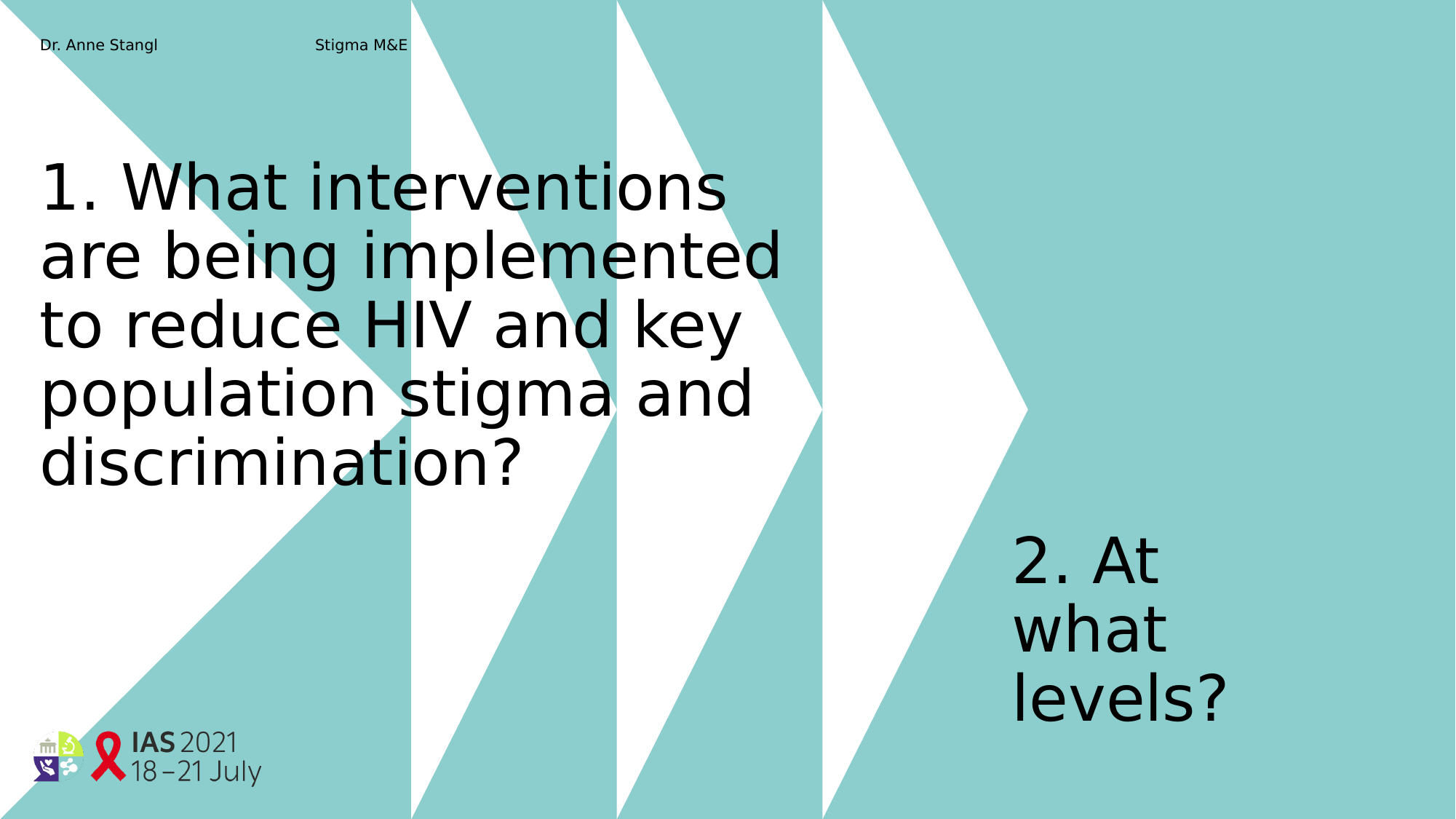

Dr. Anne Stangl
Stigma M&E
# 1. What interventions are being implemented to reduce HIV and key population stigma and discrimination?

2. At what levels?